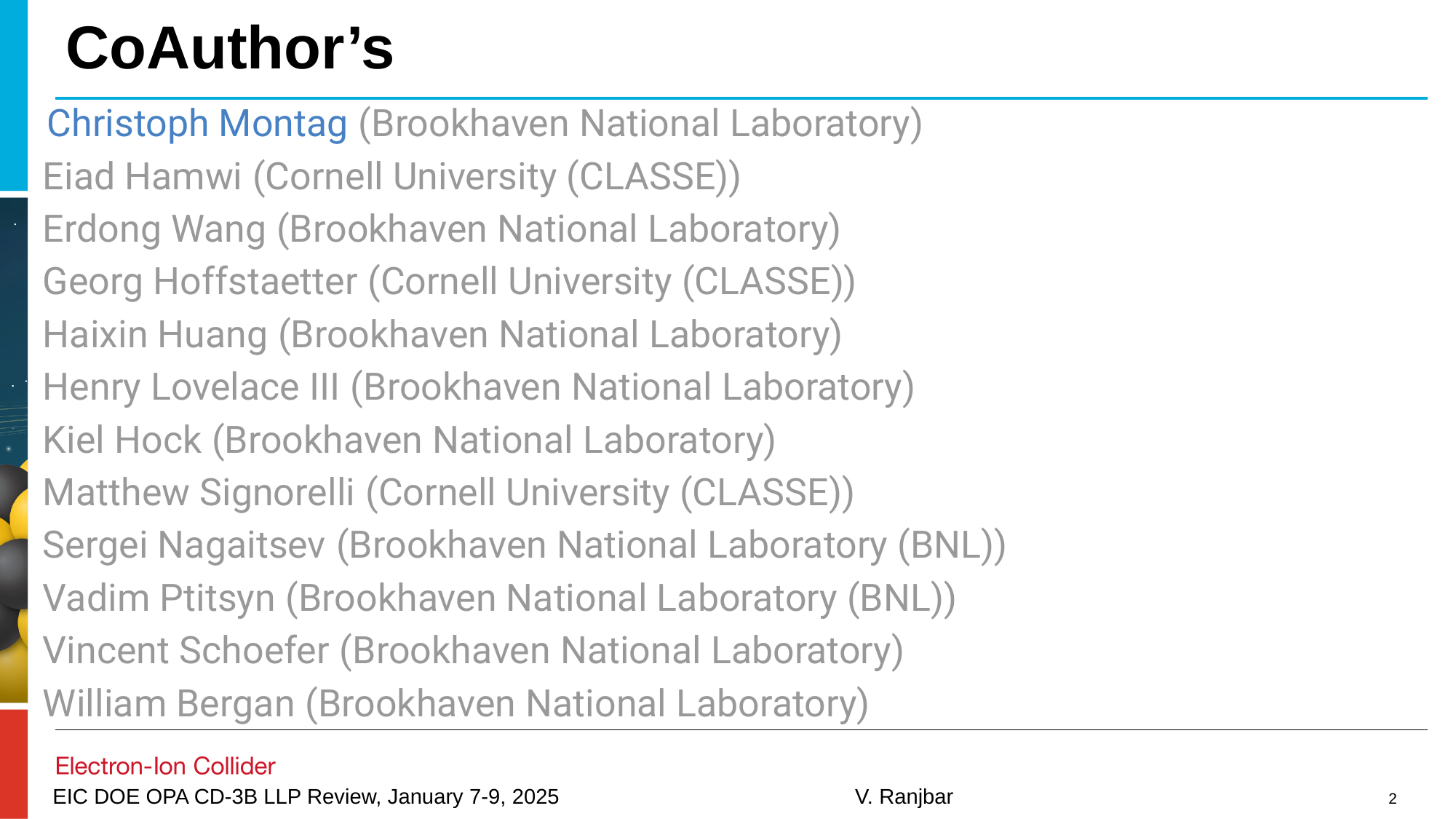

# CoAuthor’s
 Christoph Montag (Brookhaven National Laboratory)
Eiad Hamwi (Cornell University (CLASSE))
Erdong Wang (Brookhaven National Laboratory)
Georg Hoffstaetter (Cornell University (CLASSE))
Haixin Huang (Brookhaven National Laboratory)
Henry Lovelace III (Brookhaven National Laboratory)
Kiel Hock (Brookhaven National Laboratory)
Matthew Signorelli (Cornell University (CLASSE))
Sergei Nagaitsev (Brookhaven National Laboratory (BNL))
Vadim Ptitsyn (Brookhaven National Laboratory (BNL))
Vincent Schoefer (Brookhaven National Laboratory)
William Bergan (Brookhaven National Laboratory)
2